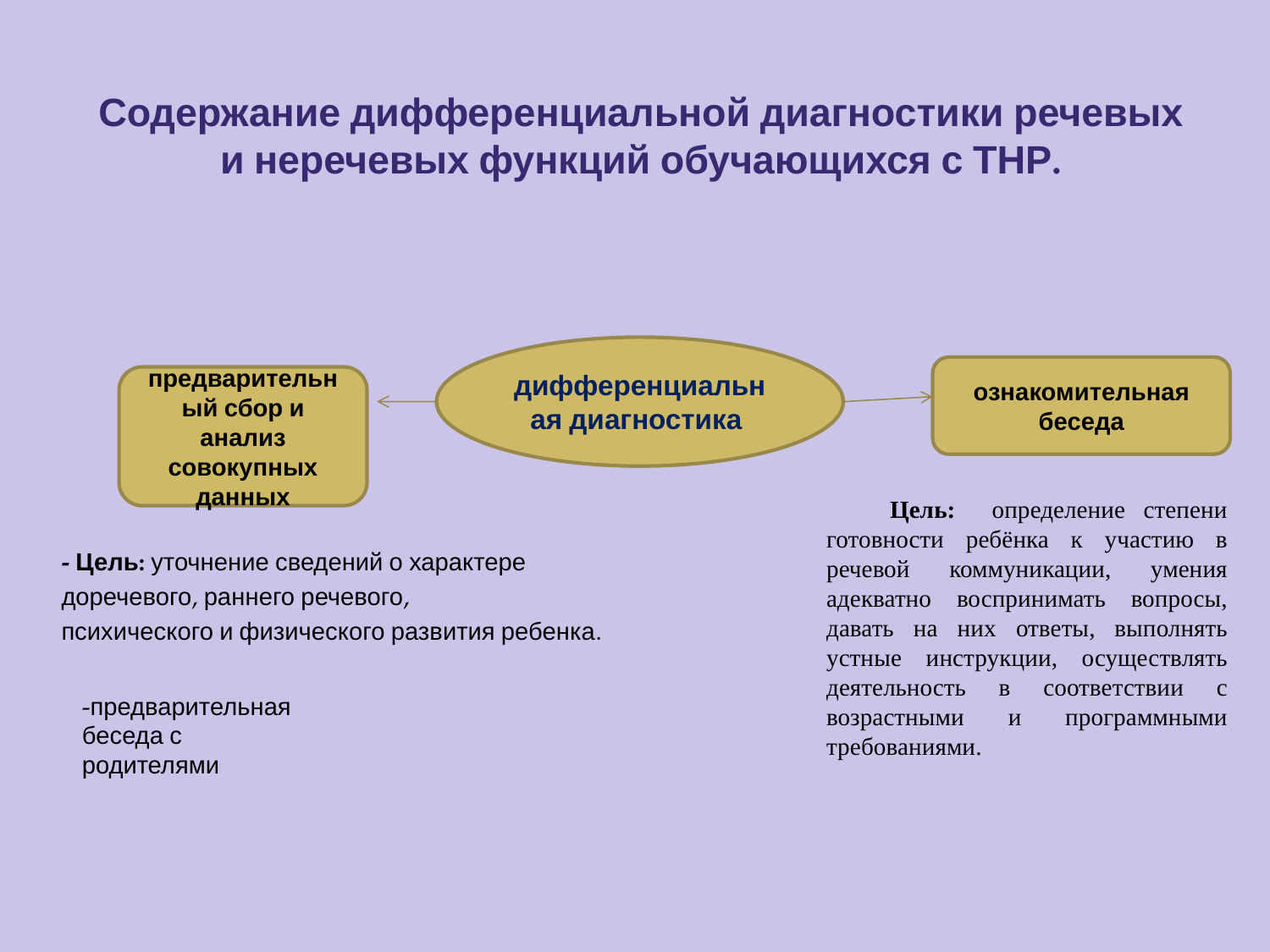

# Содержание дифференциальной диагностики речевых и неречевых функций обучающихся с ТНР.

- Цель: уточнение сведений о характере
доречевого, раннего речевого,
психического и физического развития ребенка.

дифференциальная диагностика
ознакомительная беседа
предварительный сбор и анализ совокупных данных
Цель:  определение степени готовности ребёнка к участию в речевой коммуникации, умения адекватно воспринимать вопросы, давать на них ответы, выполнять устные инструкции, осуществлять деятельность в соответствии с возрастными и программными требованиями.

-предварительная беседа с родителями